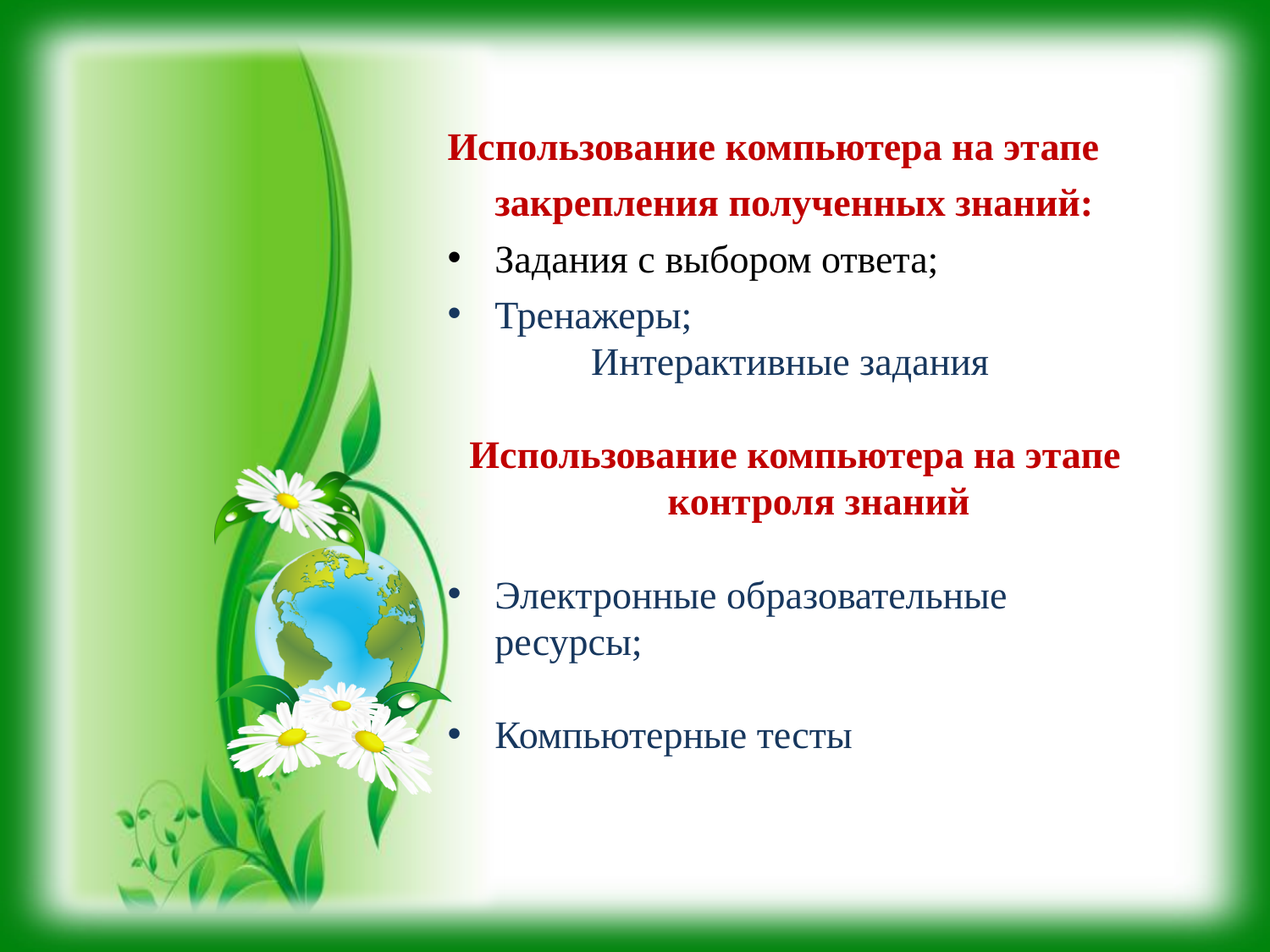

Использование компьютера на этапе закрепления полученных знаний:
Задания с выбором ответа;
Тренажеры;
Интерактивные задания

Использование компьютера на этапе контроля знаний

Электронные образовательные ресурсы;

Компьютерные тесты